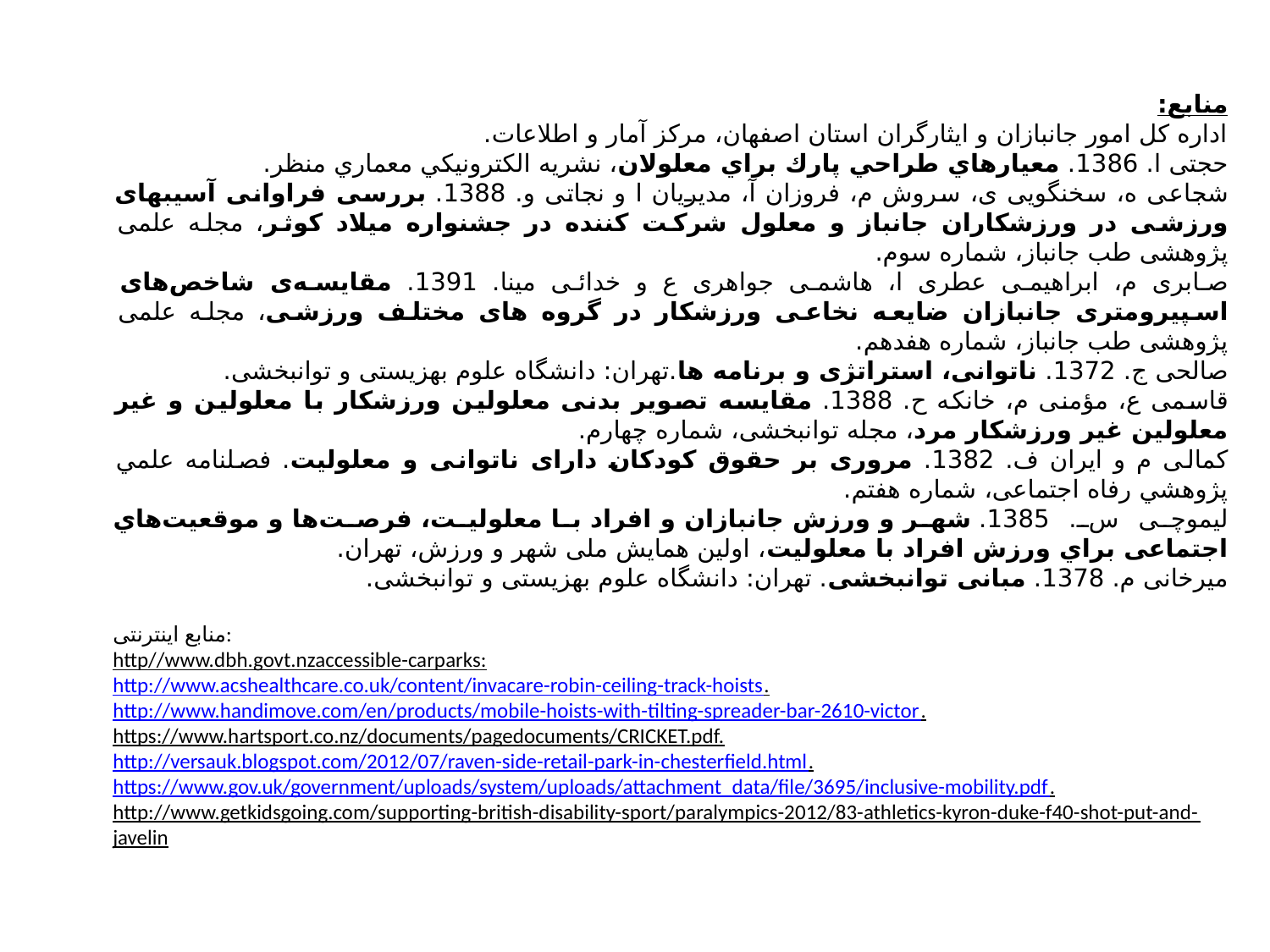

منابع:
اداره كل امور جانبازان و ايثارگران استان اصفهان، مركز آمار و اطلاعات.
حجتی ا. 1386. معيارهاي طراحي پارك براي معلولان، نشريه الكترونيكي معماري منظر.
شجاعی ه، سخنگویی ی، سروش م، فروزان آ، مدیریان ا و نجاتی و. 1388. بررسی فراوانی آسیبهای ورزشی در ورزشکاران جانباز و معلول شرکت کننده در جشنواره میلاد کوثر، مجله علمی پژوهشی طب جانباز، شماره سوم.
صابری م، ابراهیمی عطری ا، هاشمی جواهری ع و خدائی مینا. 1391. مقایسه‌ی شاخص‌های اسپیرومتری جانبازان ضایعه نخاعی ورزشکار در گروه های مختلف ورزشی، مجله علمی پژوهشی طب جانباز، شماره هفدهم.
صالحی ج. 1372. ناتوانی، استراتژی و برنامه ها.تهران: دانشگاه علوم بهزیستی و توانبخشی.
قاسمی ع، مؤمنی م، خانکه ح. 1388. مقایسه تصویر بدنی معلولین ورزشکار با معلولین و غیر معلولین غیر ورزشکار مرد، مجله توانبخشی، شماره چهارم.
کمالی م و ایران ف. 1382. مروری بر حقوق کودکان دارای ناتوانی و معلولیت. فصلنامه علمي پژوهشي رفاه اجتماعی، شماره هفتم.
لیموچی س. 1385. شهر و ورزش جانبازان و افراد با معلولیت، فرصت‌ها و موقعیت‌هاي اجتماعی براي ورزش افراد با معلولیت، اولین همایش ملی شهر و ورزش، تهران.
میرخانی م. 1378. مبانی توانبخشی. تهران: دانشگاه علوم بهزیستی و توانبخشی.

منابع اینترنتی:
http//www.dbh.govt.nzaccessible-carparks:
http://www.acshealthcare.co.uk/content/invacare-robin-ceiling-track-hoists.
http://www.handimove.com/en/products/mobile-hoists-with-tilting-spreader-bar-2610-victor.
https://www.hartsport.co.nz/documents/pagedocuments/CRICKET.pdf.
http://versauk.blogspot.com/2012/07/raven-side-retail-park-in-chesterfield.html.
https://www.gov.uk/government/uploads/system/uploads/attachment_data/file/3695/inclusive-mobility.pdf.
http://www.getkidsgoing.com/supporting-british-disability-sport/paralympics-2012/83-athletics-kyron-duke-f40-shot-put-and-javelin